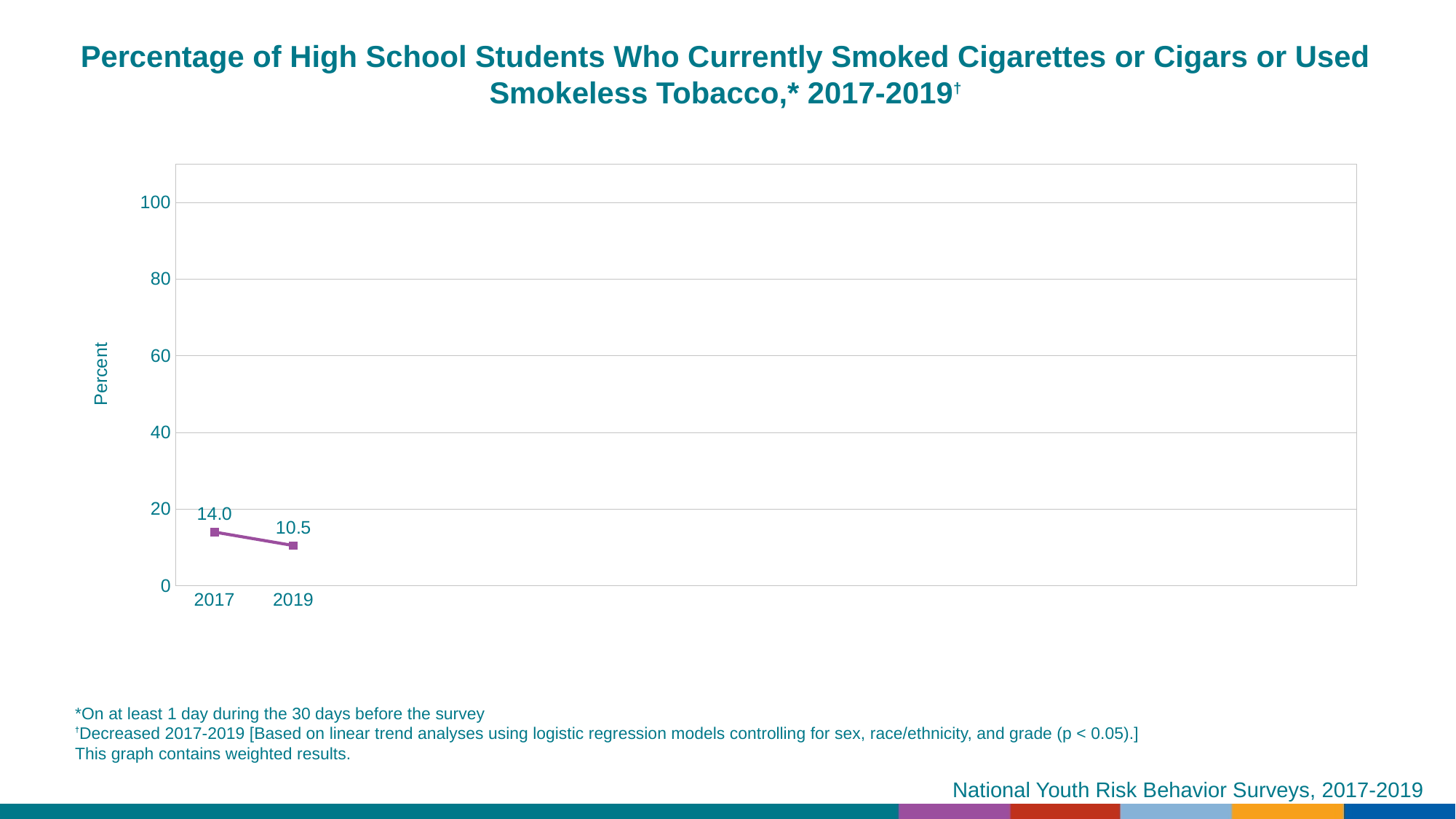

Percentage of High School Students Who Currently Smoked Cigarettes or Cigars or Used Smokeless Tobacco,* 2017-2019†

### Chart

| Category | Series 1 |
|---|---|
| 2017 | 14.0 |
| 2019 | 10.5 |
|  | None |
|  | None |
|  | None |
|  | None |
|  | None |
|  | None |
|  | None |
|  | None |
|  | None |
|  | None |
|  | None |
|  | None |
|  | None |
*On at least 1 day during the 30 days before the survey
†Decreased 2017-2019 [Based on linear trend analyses using logistic regression models controlling for sex, race/ethnicity, and grade (p < 0.05).]
This graph contains weighted results.
National Youth Risk Behavior Surveys, 2017-2019